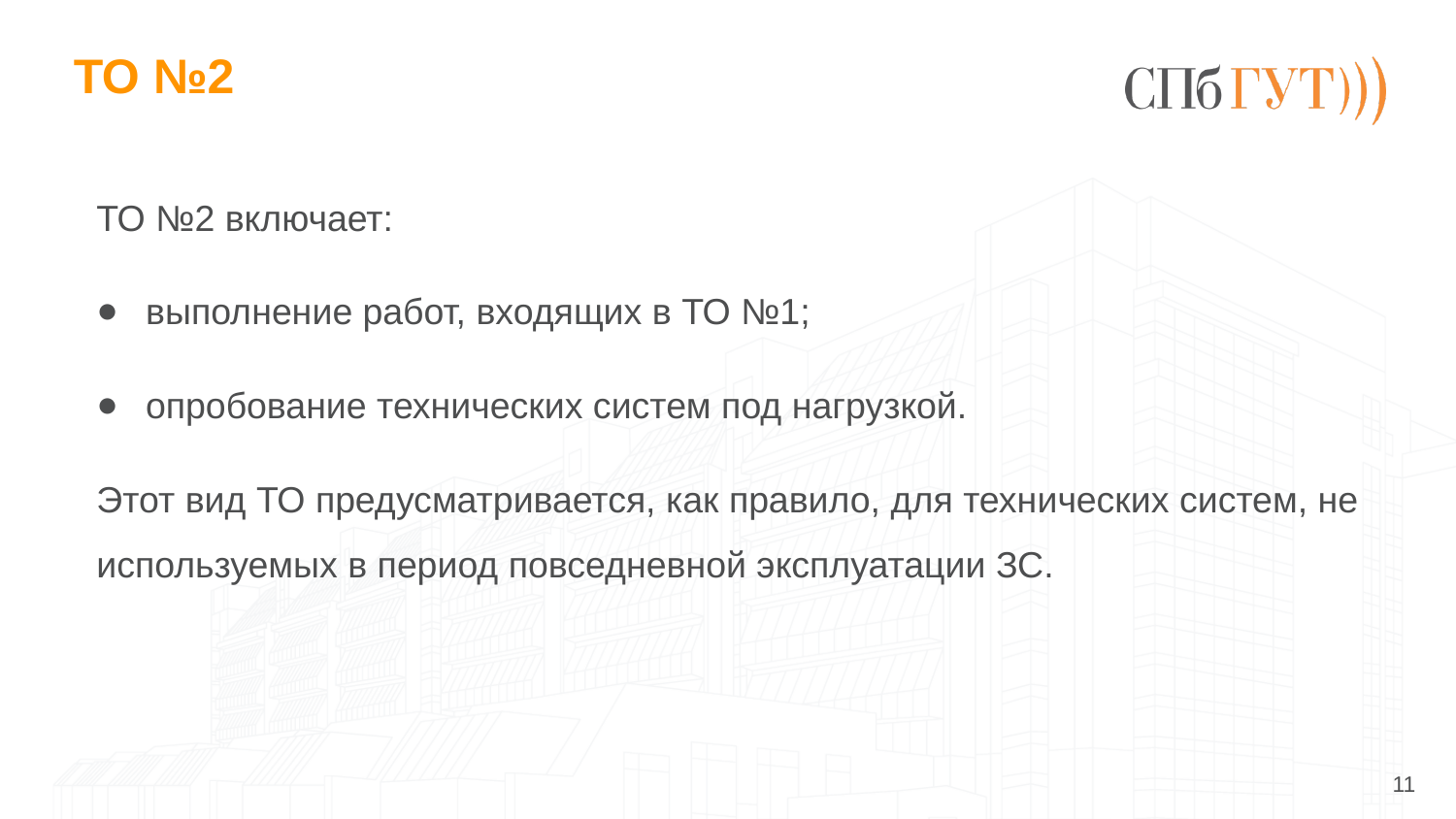

# ТО №2
ТО №2 включает:
выполнение работ, входящих в ТО №1;
опробование технических систем под нагрузкой.
Этот вид ТО предусматривается, как правило, для технических систем, не используемых в период повседневной эксплуатации ЗС.
11